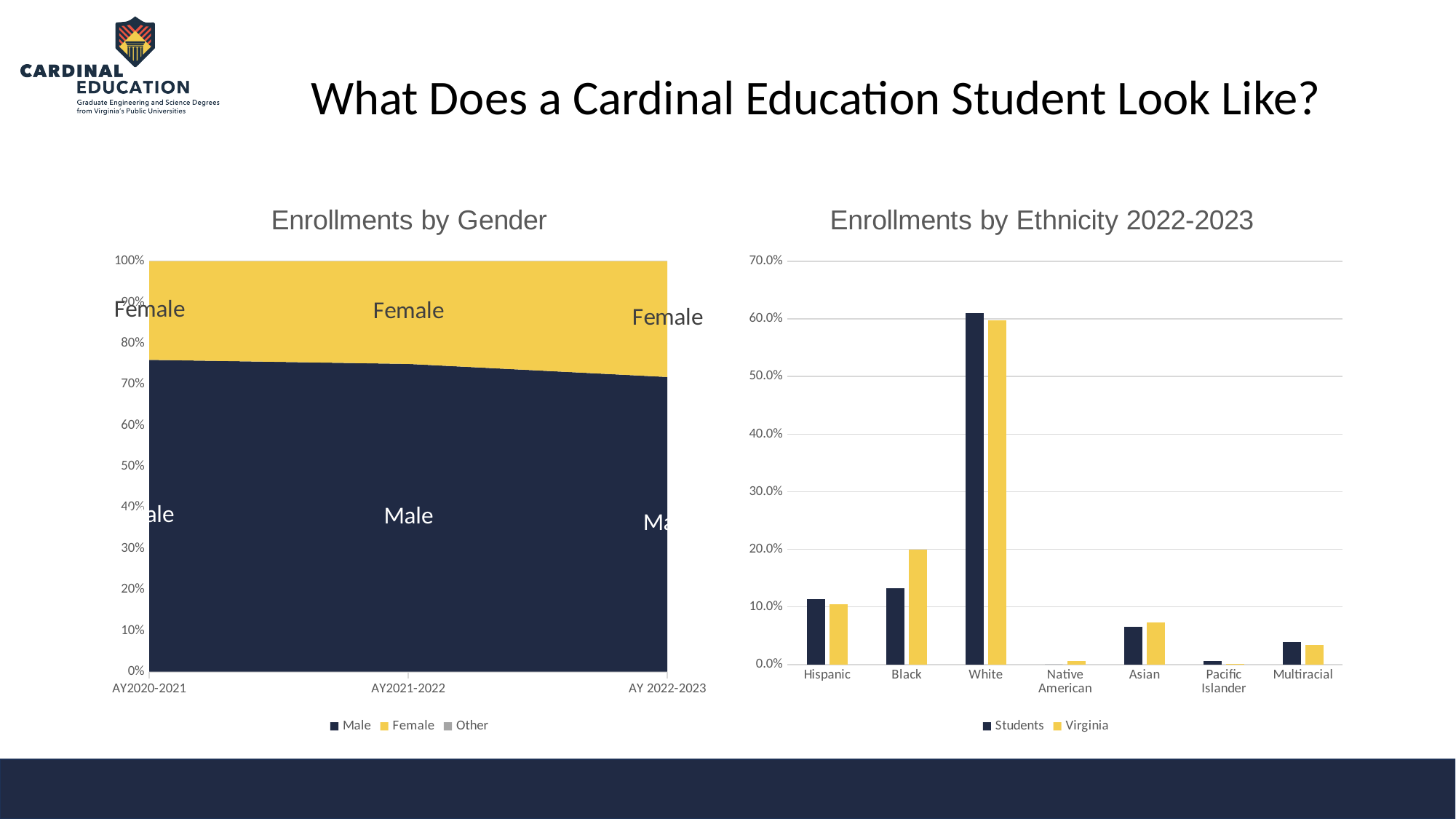

# What Does a Cardinal Education Student Look Like?

### Chart: Enrollments by Gender

| Category | Male | Female | Other |
|---|---|---|---|
| AY2020-2021 | 478.0 | 151.0 | 0.0 |
| AY2021-2022 | 510.0 | 170.0 | 0.0 |
| AY 2022-2023 | 652.0 | 256.0 | 0.0 |

### Chart: Enrollments by Ethnicity 2022-2023

| Category | Students | Virginia |
|---|---|---|
| Hispanic | 0.11355311355311355 | 0.105 |
| Black | 0.13186813186813187 | 0.2 |
| White | 0.6098901098901099 | 0.598 |
| Native American | 0.0 | 0.006 |
| Asian | 0.06593406593406594 | 0.073 |
| Pacific Islander | 0.005494505494505495 | 0.001 |
| Multiracial | 0.038461538461538464 | 0.034 |